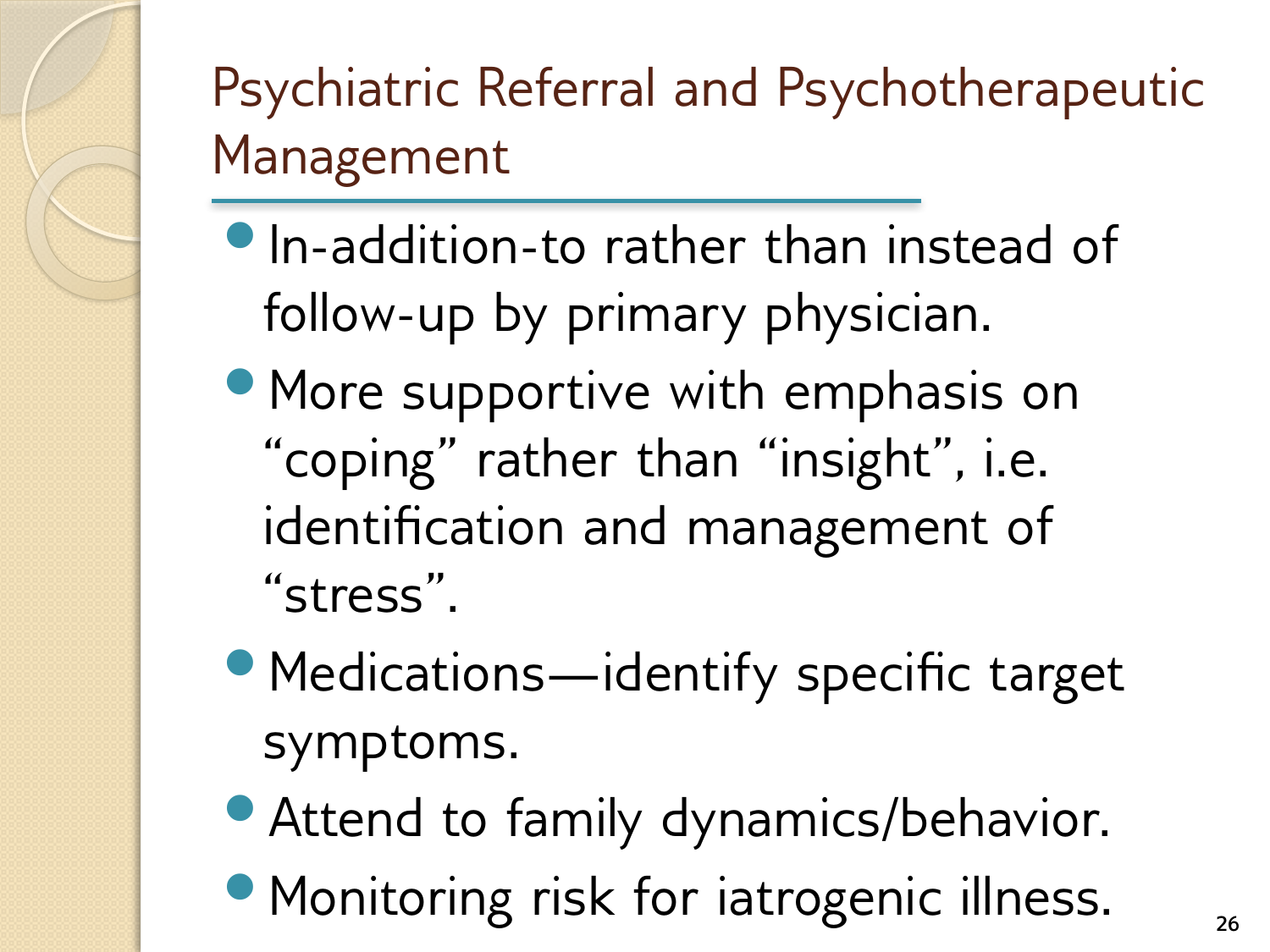

# Psychiatric Referral and Psychotherapeutic Management
In-addition-to rather than instead of follow-up by primary physician.
More supportive with emphasis on “coping” rather than “insight”, i.e. identification and management of “stress”.
Medications—identify specific target symptoms.
Attend to family dynamics/behavior.
Monitoring risk for iatrogenic illness.
26